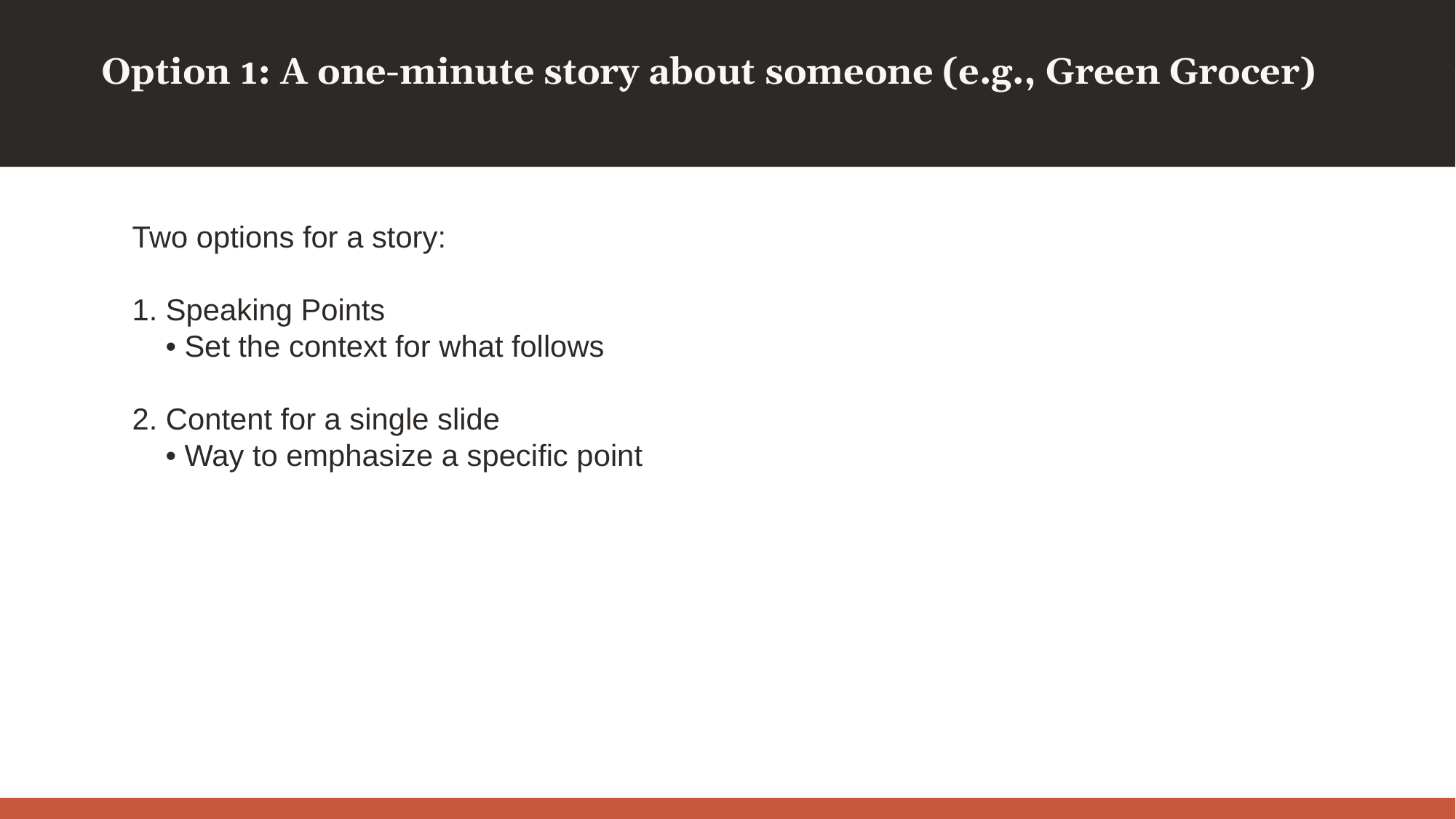

Option 1: A one-minute story about someone (e.g., Green Grocer)
Two options for a story:

1. Speaking Points
    • Set the context for what follows

2. Content for a single slide
    • Way to emphasize a specific point